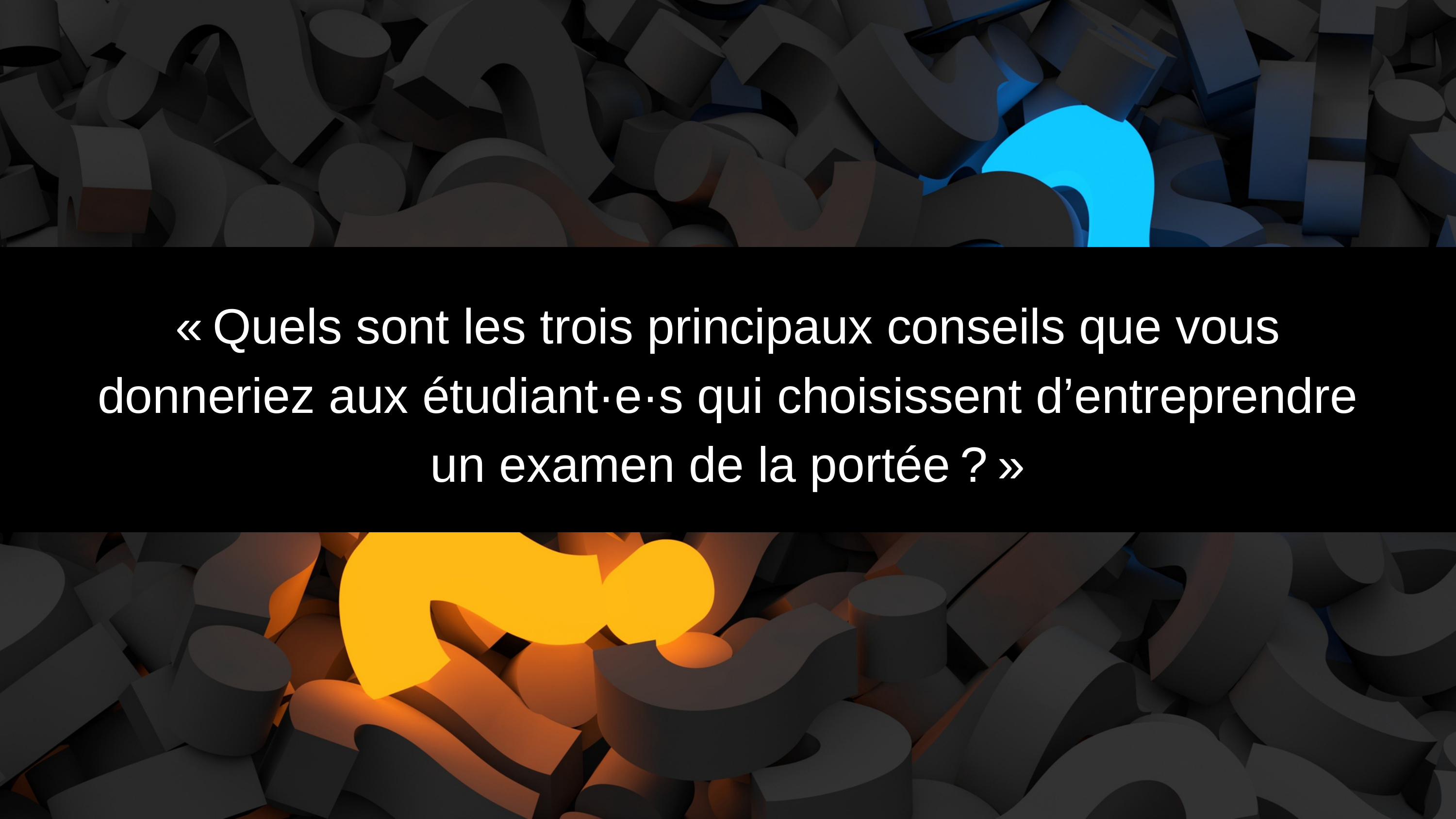

« Quels sont les trois principaux conseils que vous donneriez aux étudiant·e·s qui choisissent d’entreprendre un examen de la portée ? »